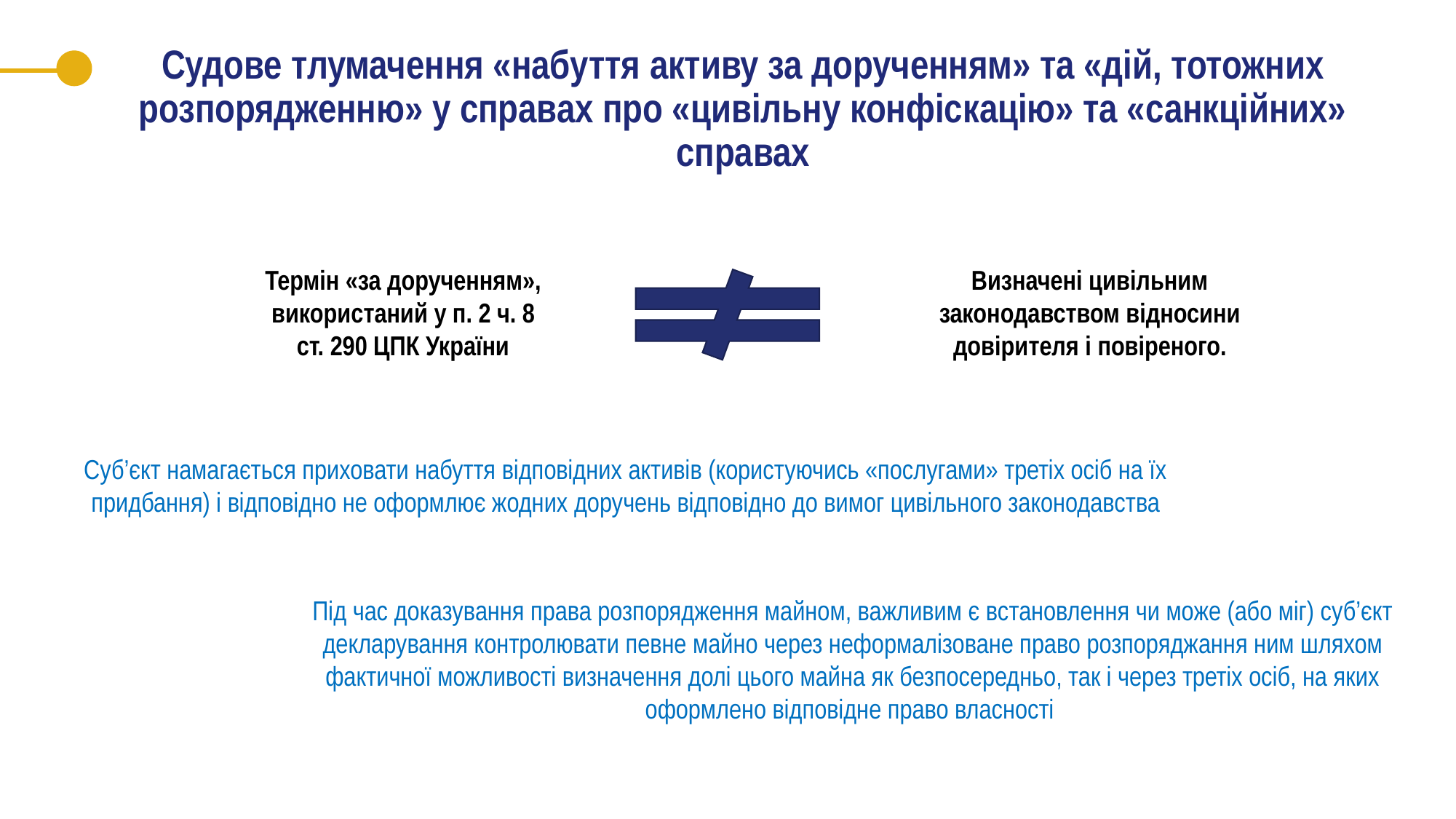

# Судове тлумачення «набуття активу за дорученням» та «дій, тотожних розпорядженню» у справах про «цивільну конфіскацію» та «санкційних» справах
Термін «за дорученням», використаний у п. 2 ч. 8 ст. 290 ЦПК України
Визначені цивільним законодавством відносини довірителя і повіреного.

Суб’єкт намагається приховати набуття відповідних активів (користуючись «послугами» третіх осіб на їх придбання) і відповідно не оформлює жодних доручень відповідно до вимог цивільного законодавства
Під час доказування права розпорядження майном, важливим є встановлення чи може (або міг) суб’єкт декларування контролювати певне майно через неформалізоване право розпоряджання ним шляхом фактичної можливості визначення долі цього майна як безпосередньо, так і через третіх осіб, на яких оформлено відповідне право власності